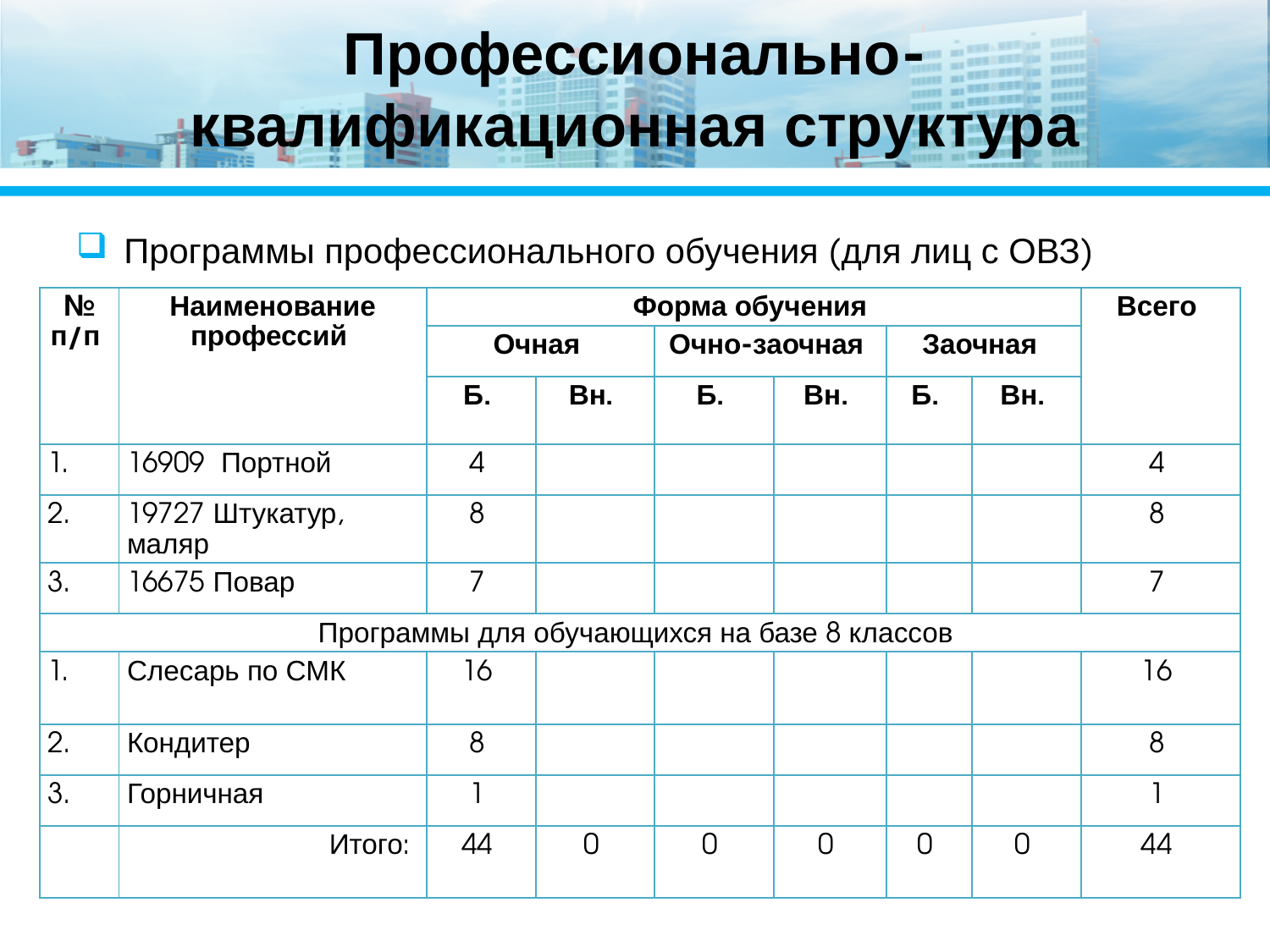

# Профессионально-квалификационная структура
Программы профессионального обучения (для лиц с ОВЗ)
| № п/п | Наименование профессий | Форма обучения |  |  |  |  |  | Всего |
| --- | --- | --- | --- | --- | --- | --- | --- | --- |
|  |  | Очная |  | Очно-заочная |  | Заочная |  |  |
|  |  | Б. | Вн. | Б. | Вн. | Б. | Вн. |  |
| 1. | 16909 Портной | 4 |  |  |  |  |  | 4 |
| 2. | 19727 Штукатур, маляр | 8 |  |  |  |  |  | 8 |
| 3. | 16675 Повар | 7 |  |  |  |  |  | 7 |
| Программы для обучающихся на базе 8 классов |  |  |  |  |  |  |  |  |
| 1. | Слесарь по СМК | 16 |  |  |  |  |  | 16 |
| 2. | Кондитер | 8 |  |  |  |  |  | 8 |
| 3. | Горничная | 1 |  |  |  |  |  | 1 |
|  | Итого: | 44 | 0 | 0 | 0 | 0 | 0 | 44 |